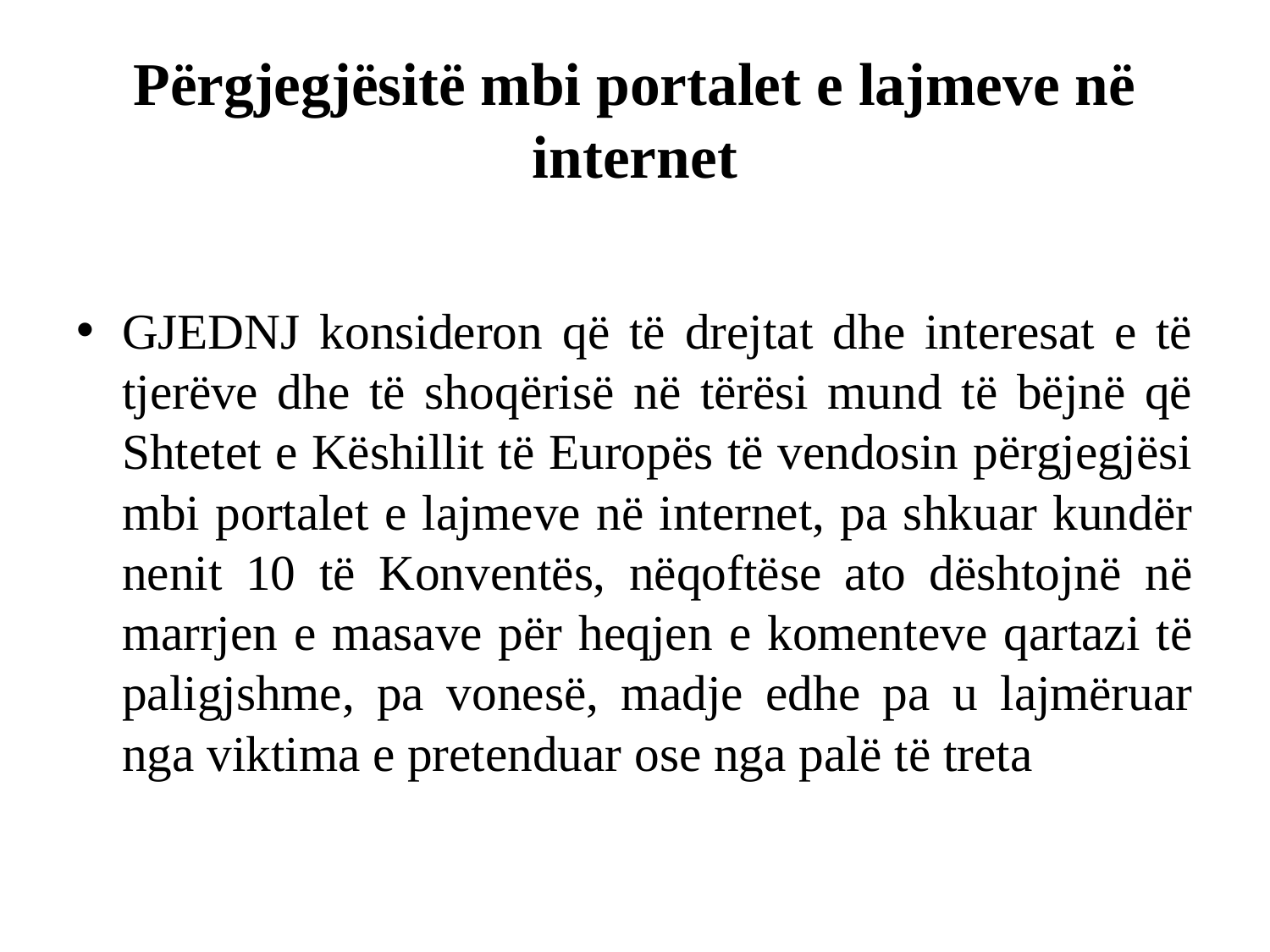

# Përgjegjësitë mbi portalet e lajmeve në internet

GJEDNJ konsideron që të drejtat dhe interesat e të tjerëve dhe të shoqërisë në tërësi mund të bëjnë që Shtetet e Këshillit të Europës të vendosin përgjegjësi mbi portalet e lajmeve në internet, pa shkuar kundër nenit 10 të Konventës, nëqoftëse ato dështojnë në marrjen e masave për heqjen e komenteve qartazi të paligjshme, pa vonesë, madje edhe pa u lajmëruar nga viktima e pretenduar ose nga palë të treta